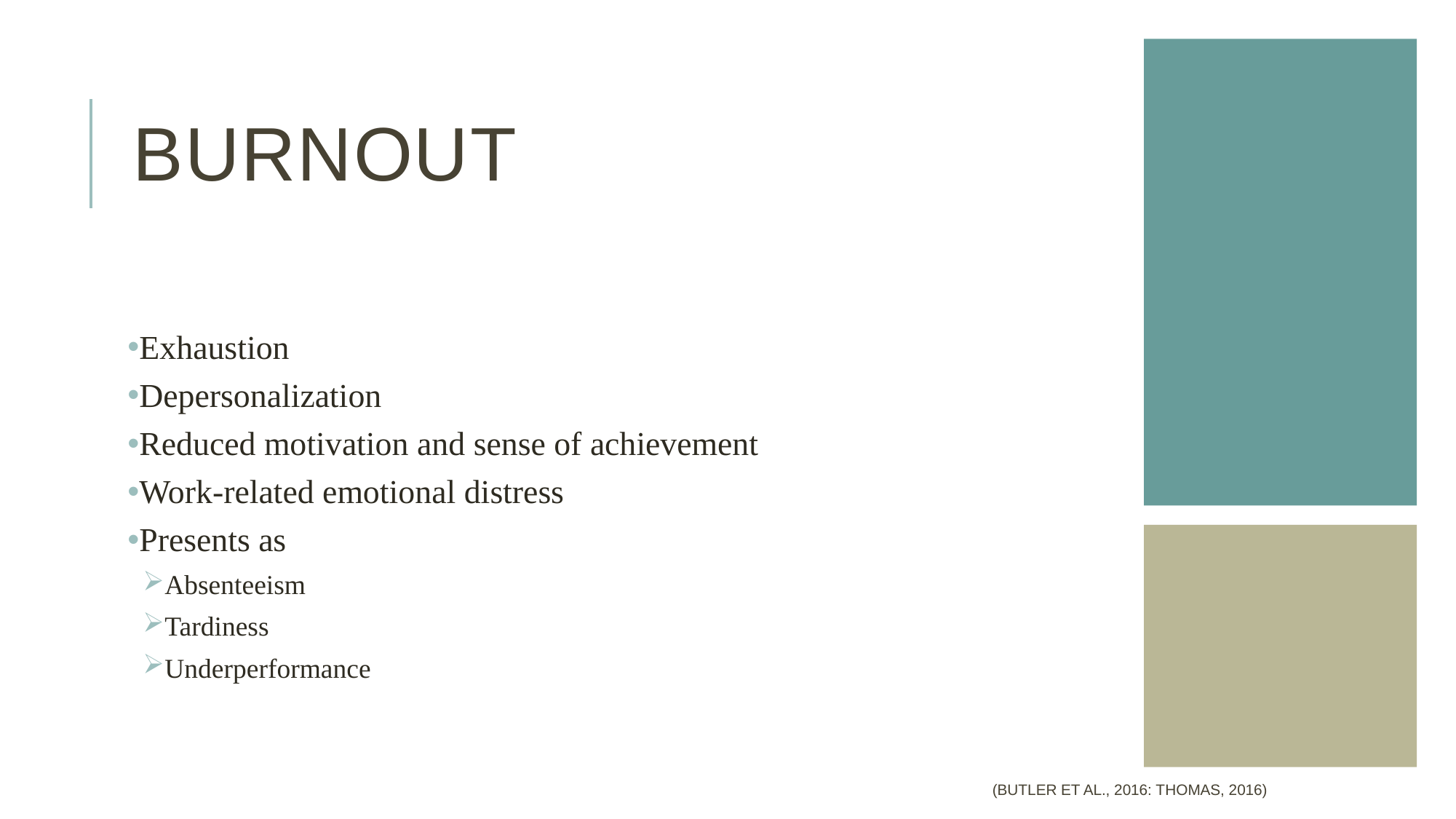

# Burnout

Exhaustion
Depersonalization
Reduced motivation and sense of achievement
Work-related emotional distress
Presents as
Absenteeism
Tardiness
Underperformance

(Butler et al., 2016: Thomas, 2016)